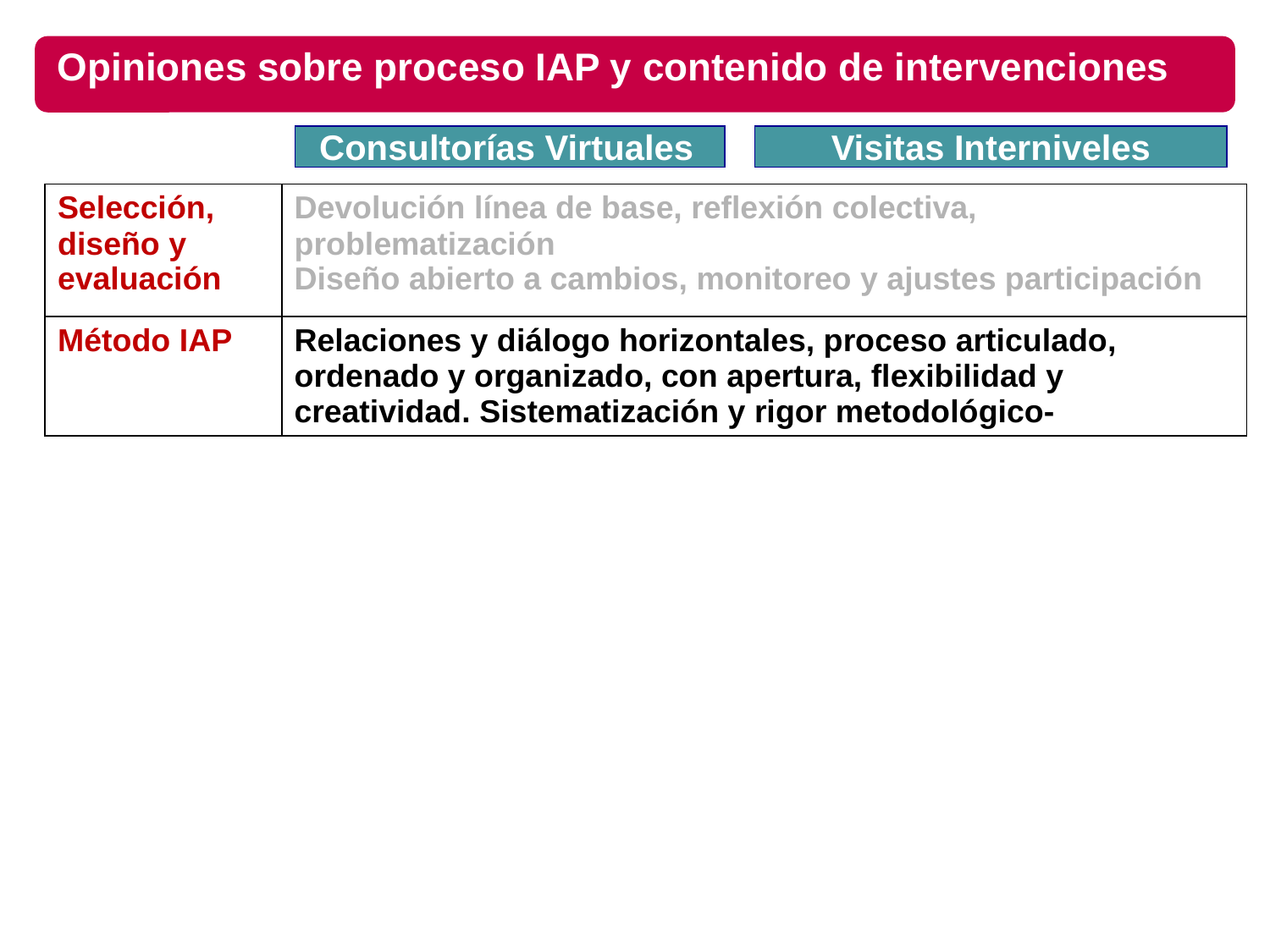

Opiniones sobre proceso IAP y contenido de intervenciones
Consultorías Virtuales
Visitas Interniveles
| Selección, diseño y evaluación | Devolución línea de base, reflexión colectiva, problematización Diseño abierto a cambios, monitoreo y ajustes participación |
| --- | --- |
| Método IAP | Relaciones y diálogo horizontales, proceso articulado, ordenado y organizado, con apertura, flexibilidad y creatividad. Sistematización y rigor metodológico- |